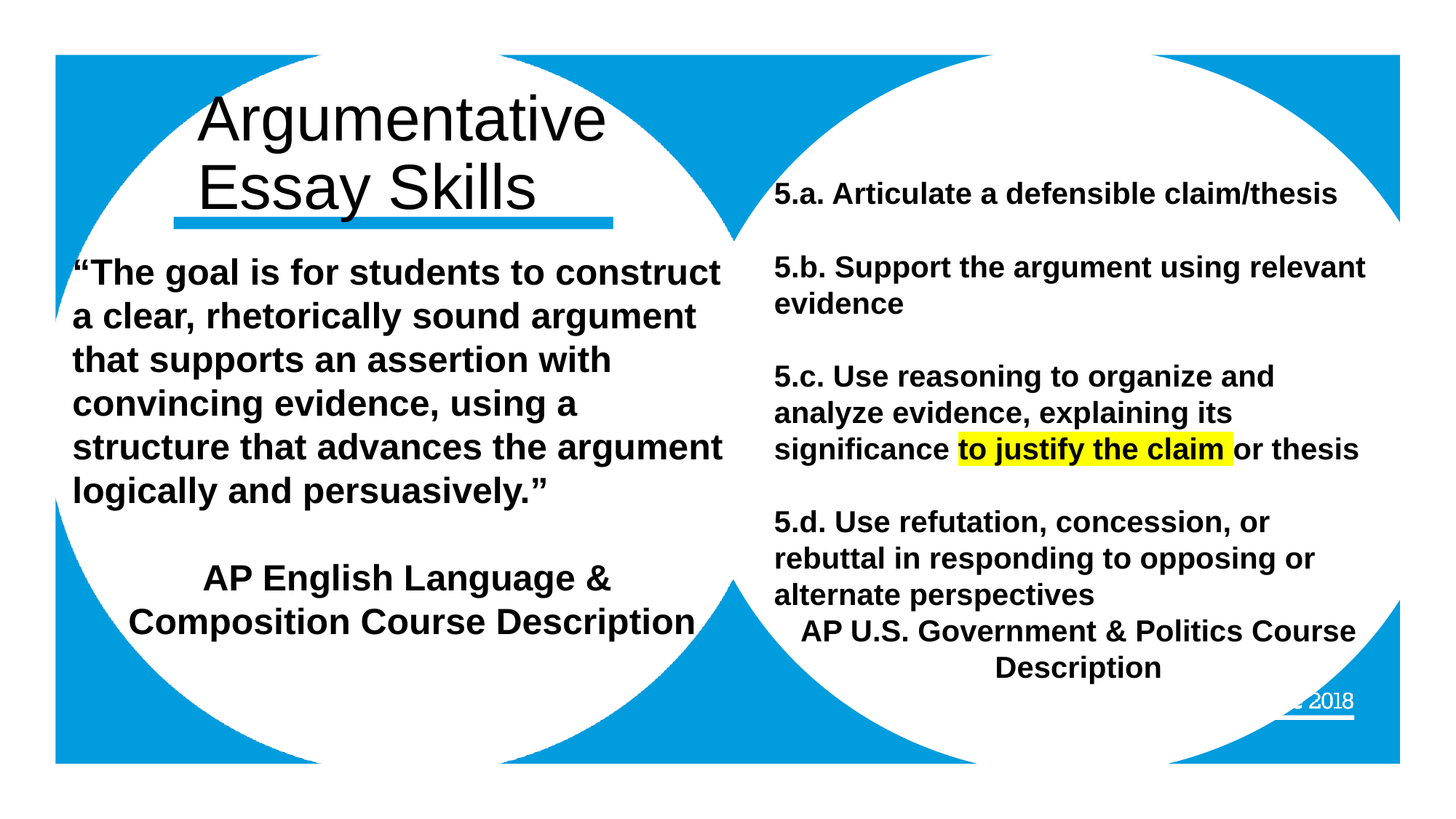

# Argumentative Essay Skills
5.a. Articulate a defensible claim/thesis

5.b. Support the argument using relevant evidence

5.c. Use reasoning to organize and analyze evidence, explaining its significance to justify the claim or thesis

5.d. Use refutation, concession, or rebuttal in responding to opposing or alternate perspectives
AP U.S. Government & Politics Course Description
“The goal is for students to construct a clear, rhetorically sound argument that supports an assertion with convincing evidence, using a structure that advances the argument
logically and persuasively.”

AP English Language &
 Composition Course Description